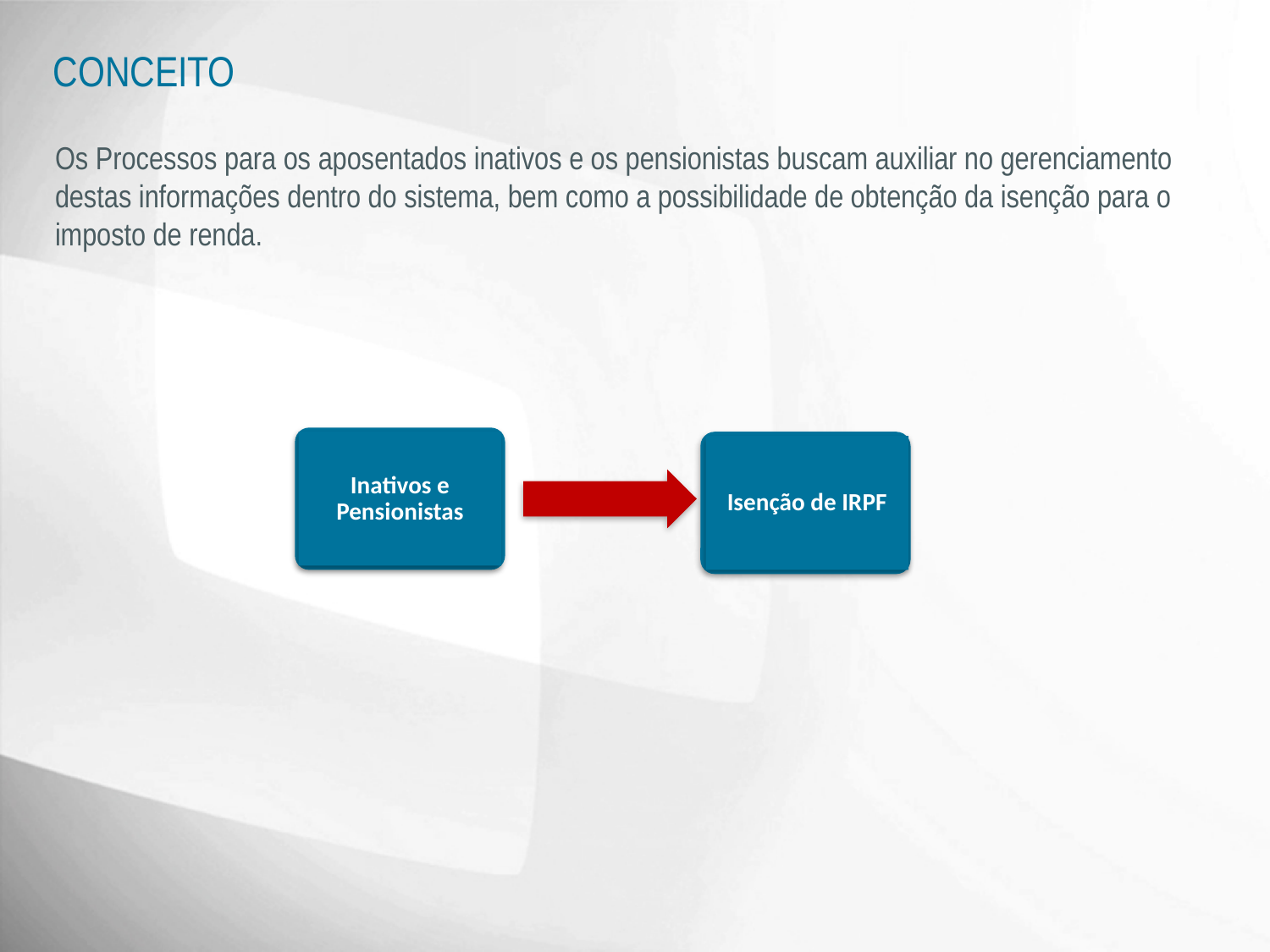

# CONCEITO
Os Processos para os aposentados inativos e os pensionistas buscam auxiliar no gerenciamento destas informações dentro do sistema, bem como a possibilidade de obtenção da isenção para o imposto de renda.

Inativos e Pensionistas

Isenção de IRPF